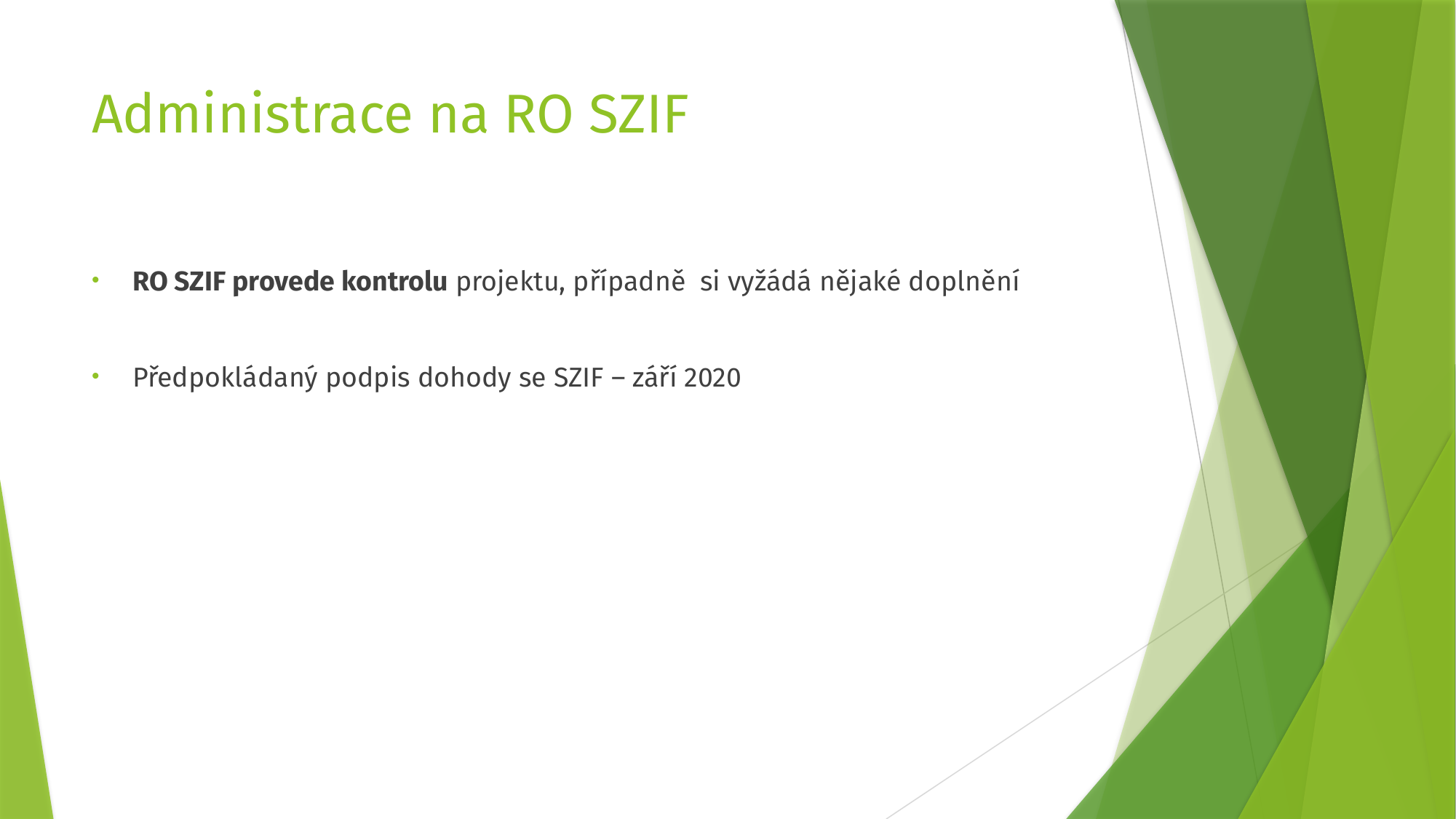

# Administrace na RO SZIF
RO SZIF provede kontrolu projektu, případně  si vyžádá nějaké doplnění

Předpokládaný podpis dohody se SZIF – září 2020